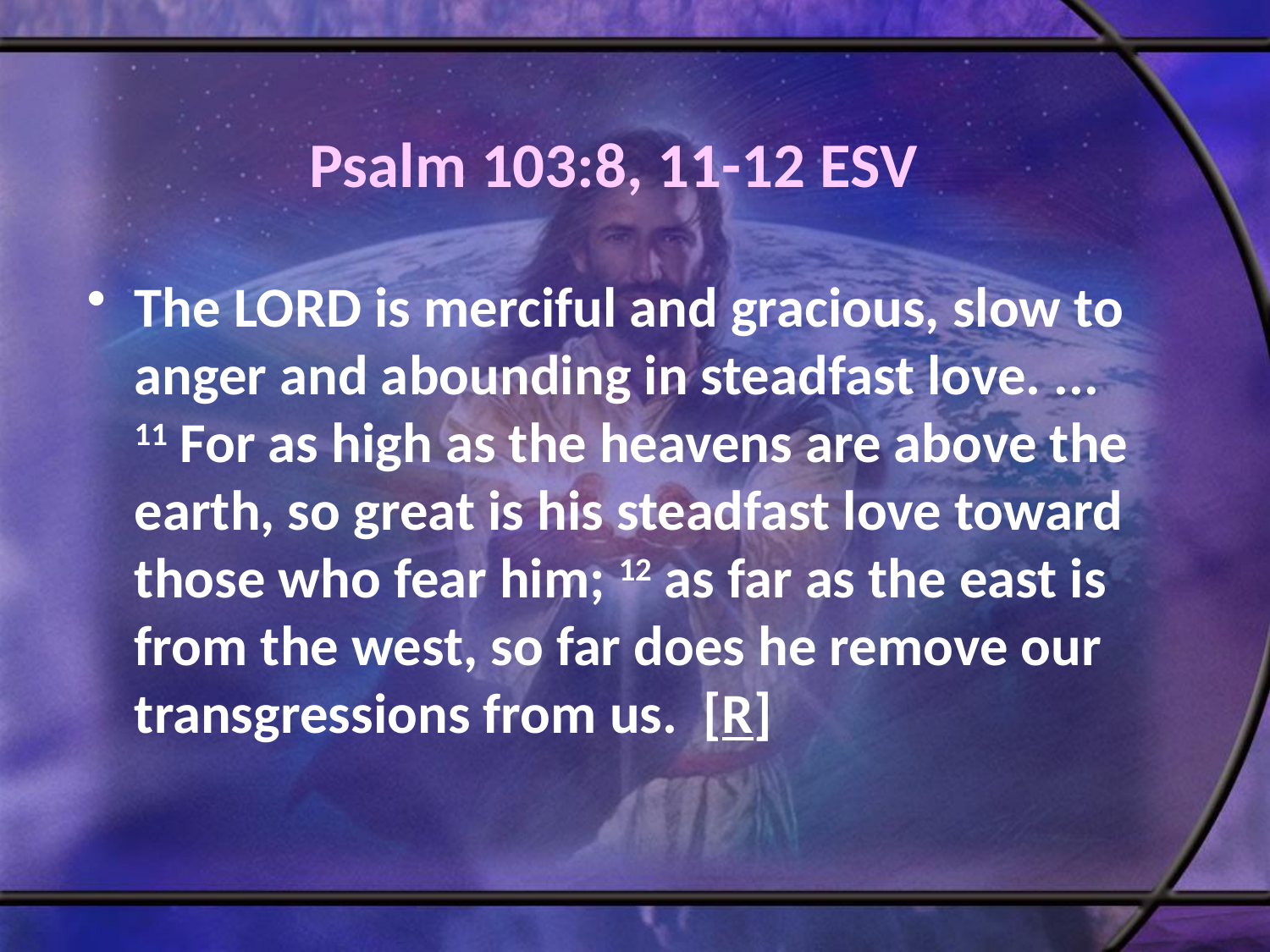

# Psalm 103:8, 11-12 ESV
The LORD is merciful and gracious, slow to anger and abounding in steadfast love. ... 11 For as high as the heavens are above the earth, so great is his steadfast love toward those who fear him; 12 as far as the east is from the west, so far does he remove our transgressions from us.  [R]